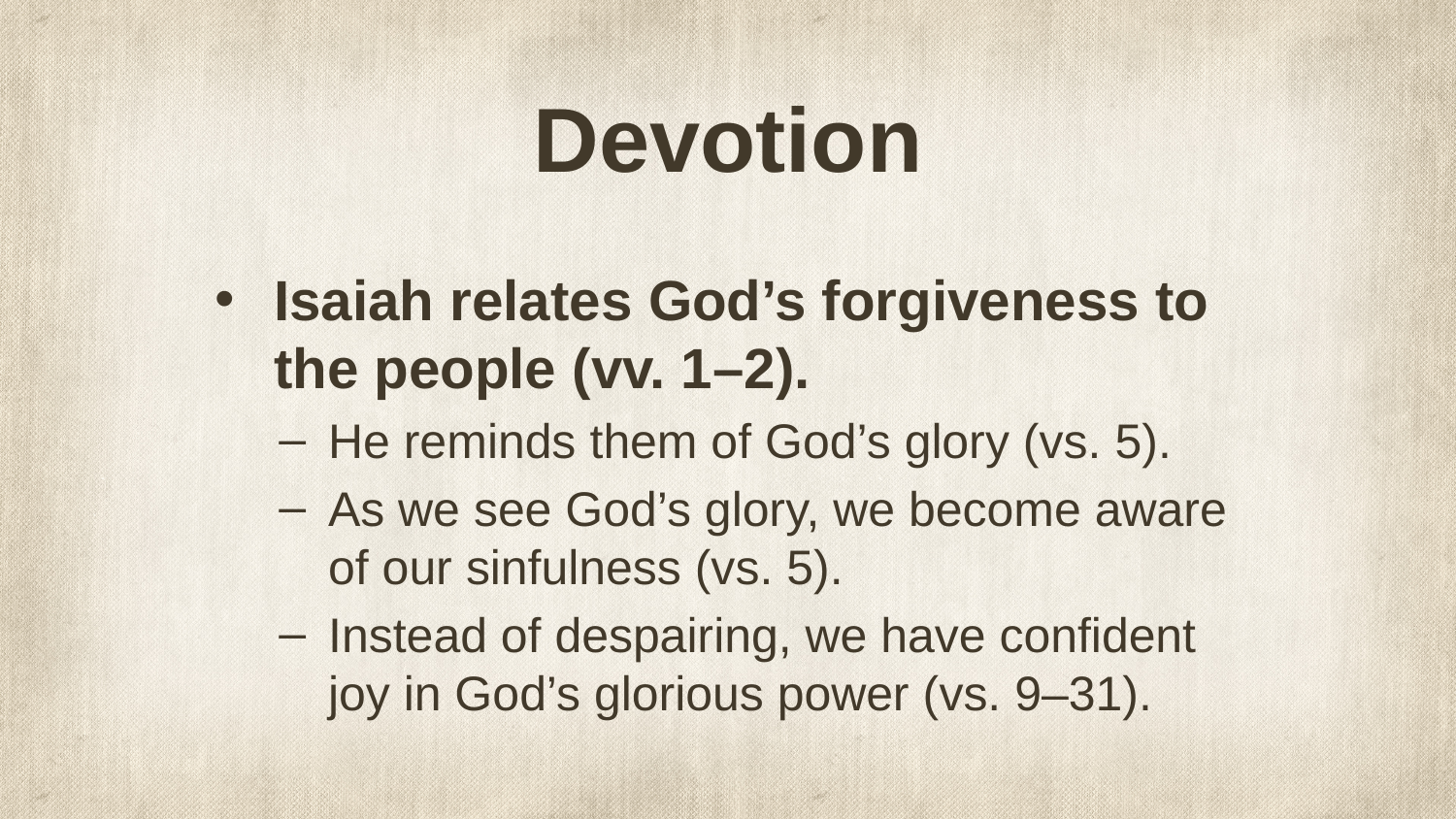

# Devotion
Isaiah relates God’s forgiveness to the people (vv. 1–2).
He reminds them of God’s glory (vs. 5).
As we see God’s glory, we become aware of our sinfulness (vs. 5).
Instead of despairing, we have confident joy in God’s glorious power (vs. 9–31).